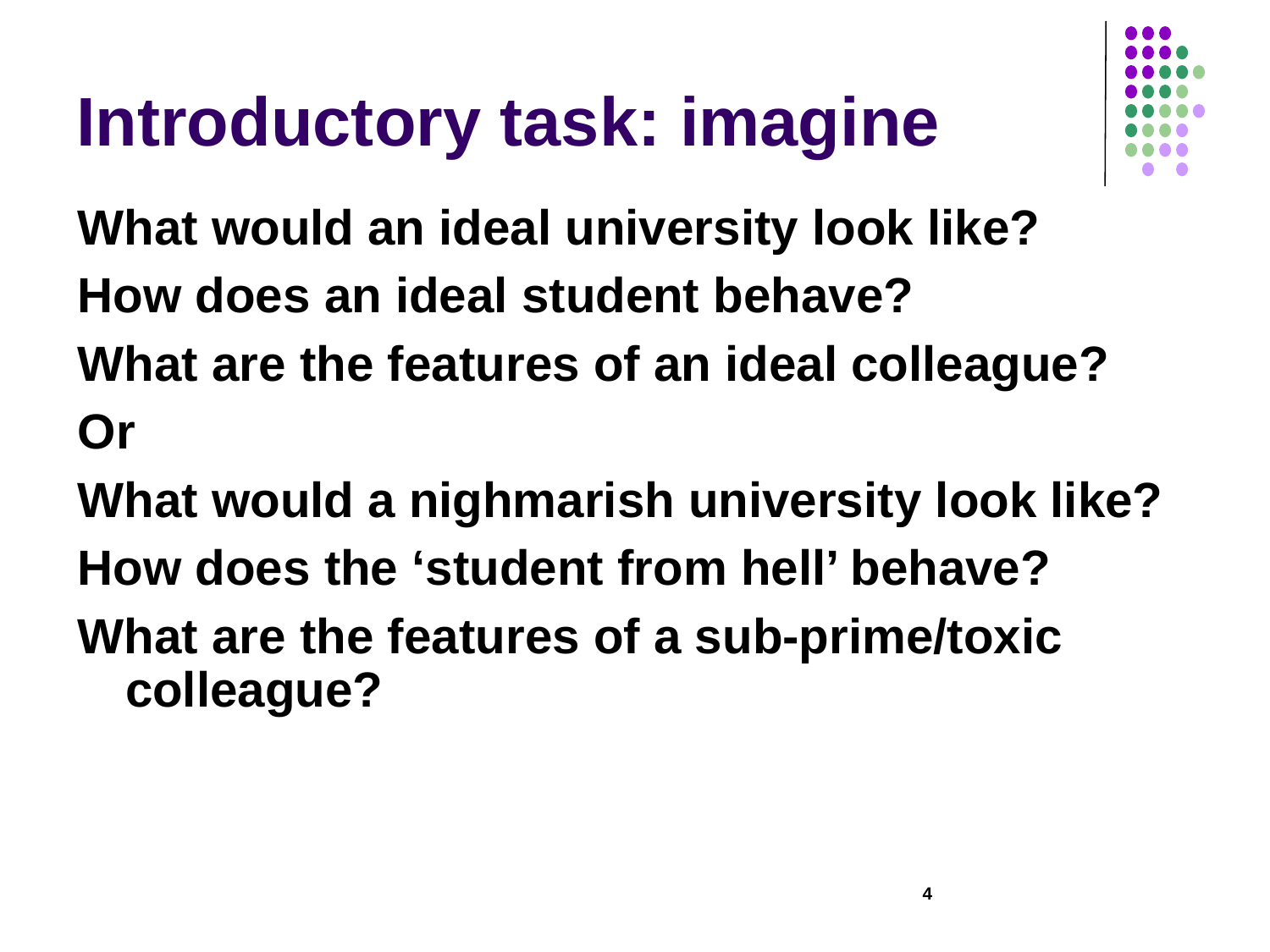

# Introductory task: imagine
What would an ideal university look like?
How does an ideal student behave?
What are the features of an ideal colleague?
Or
What would a nighmarish university look like?
How does the ‘student from hell’ behave?
What are the features of a sub-prime/toxic colleague?
4